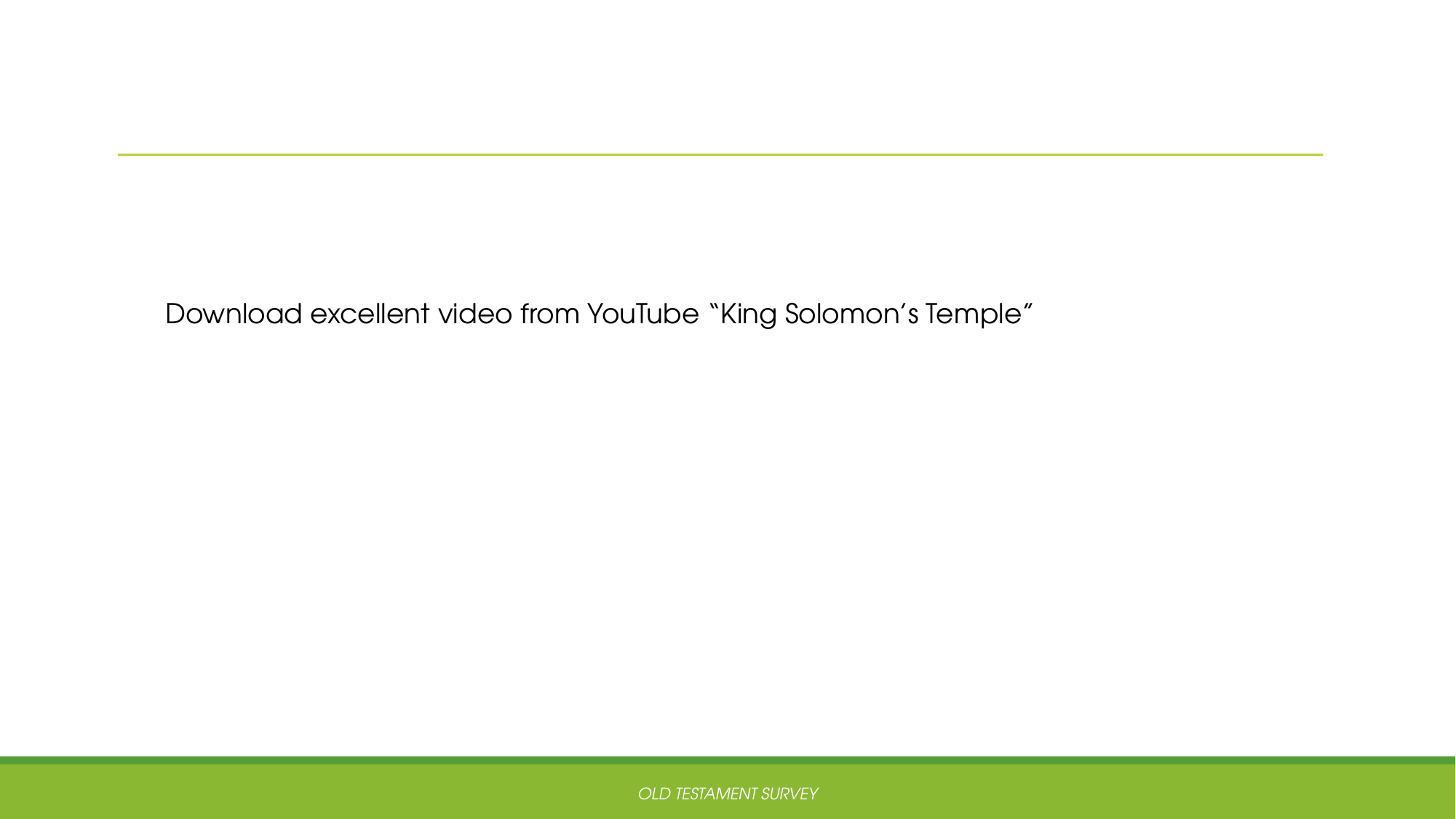

#
Download excellent video from YouTube “King Solomon’s Temple”
OLD TESTAMENT SURVEY